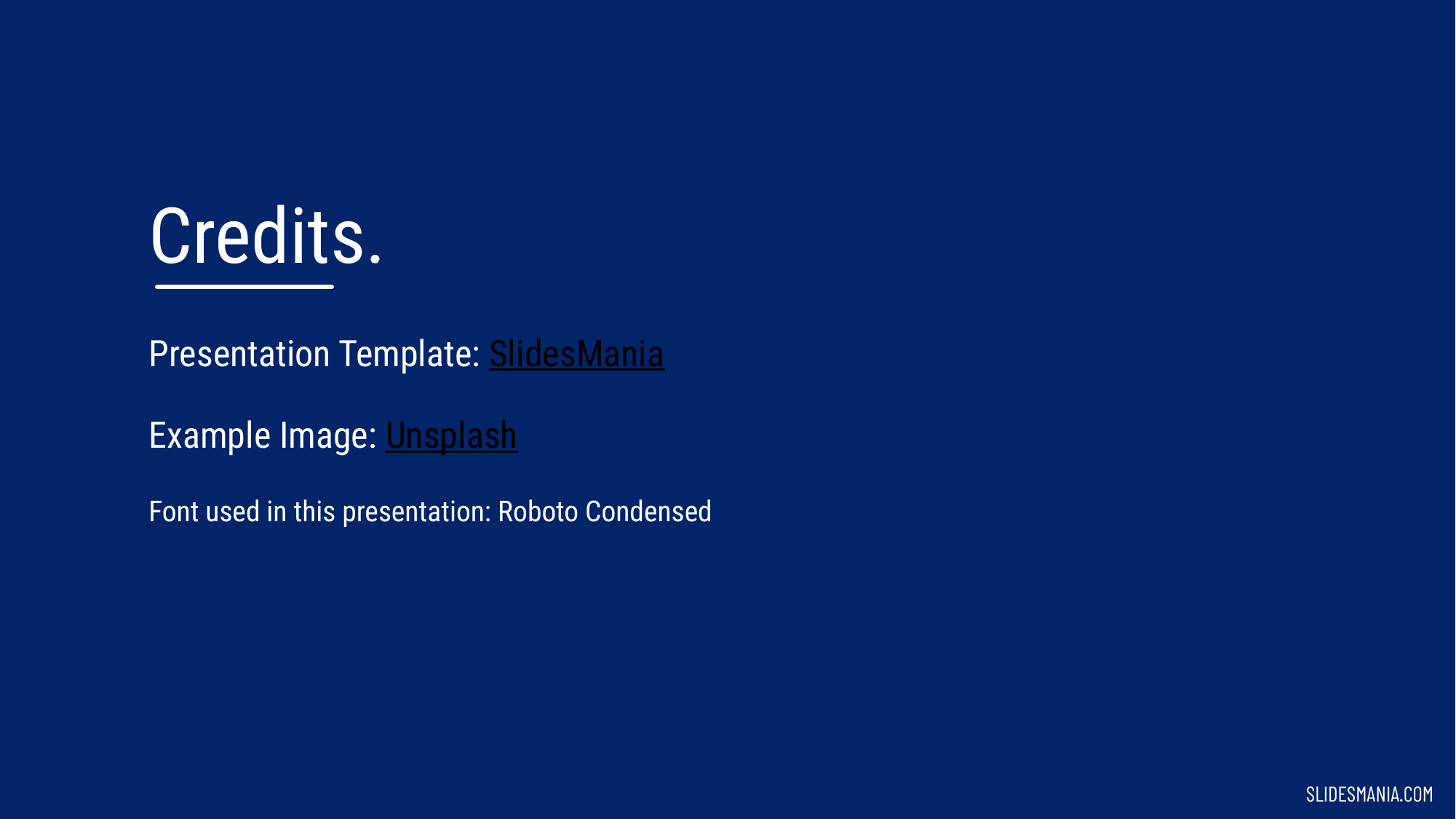

# Credits.
Presentation Template: SlidesMania
Example Image: Unsplash
Font used in this presentation: Roboto Condensed